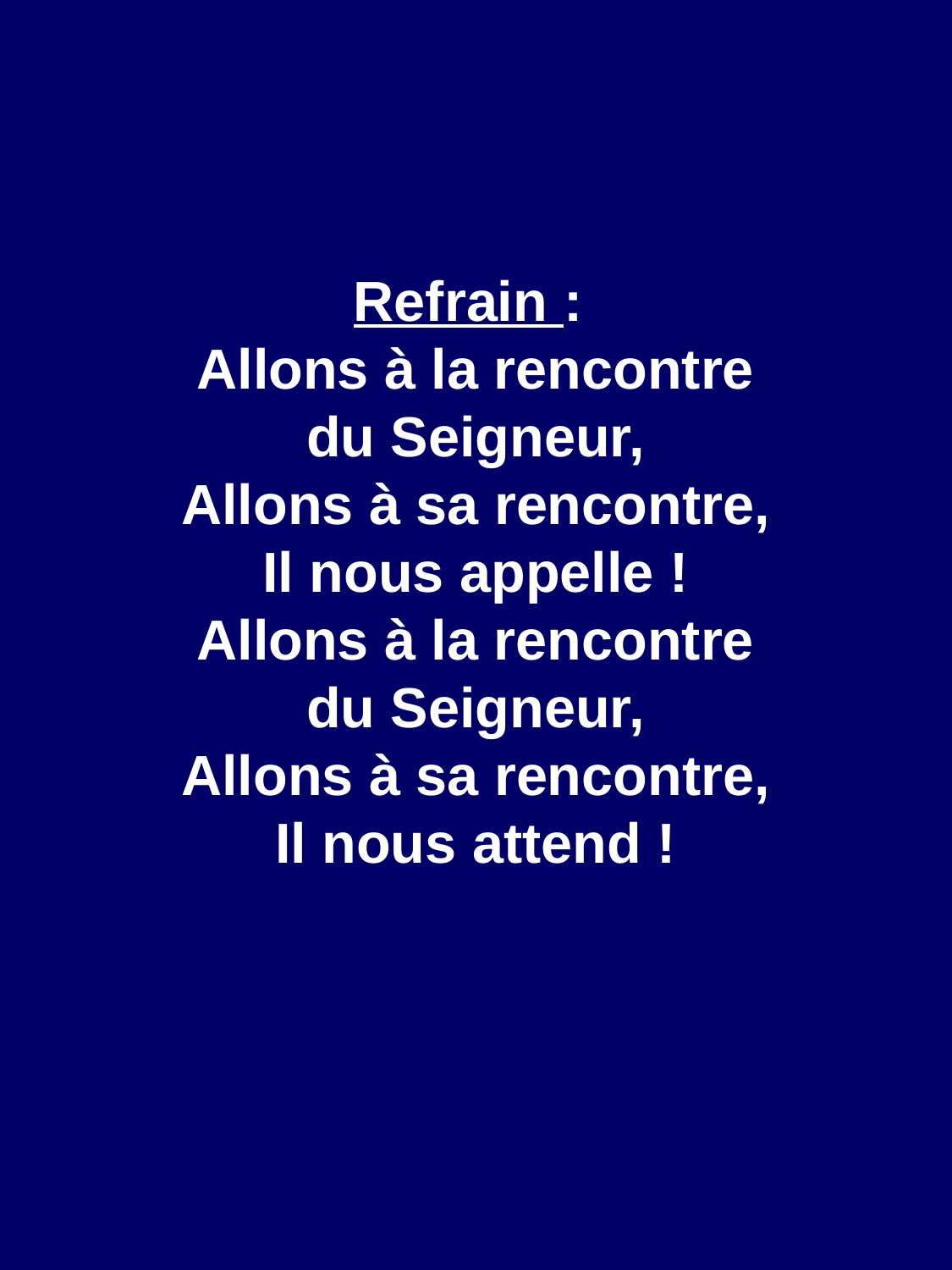

Refrain :
Allons à la rencontre
du Seigneur,
Allons à sa rencontre,
Il nous appelle !
Allons à la rencontre
du Seigneur,
Allons à sa rencontre,
Il nous attend !